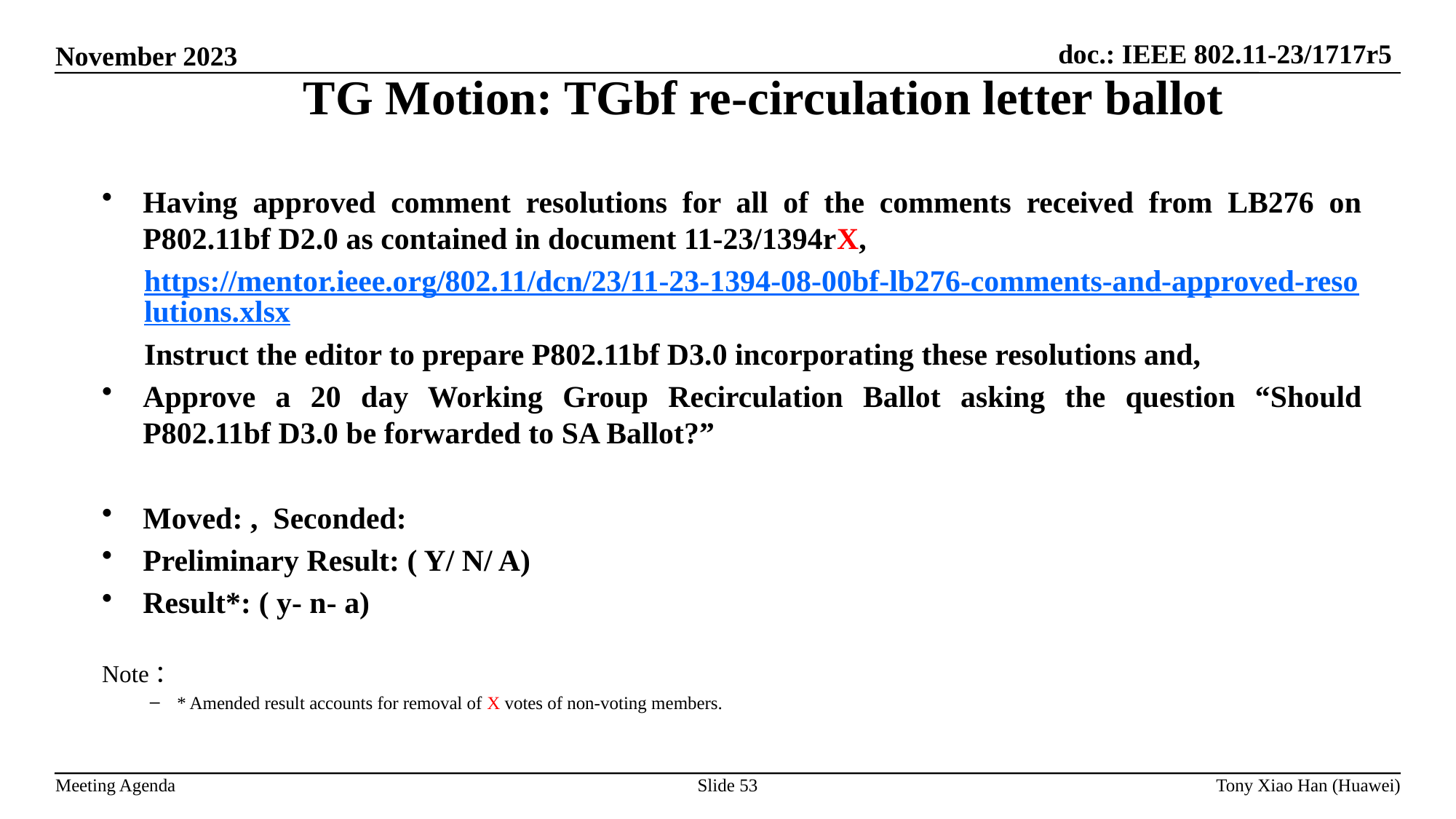

TG Motion: TGbf re-circulation letter ballot

Having approved comment resolutions for all of the comments received from LB276 on P802.11bf D2.0 as contained in document 11-23/1394rX,
https://mentor.ieee.org/802.11/dcn/23/11-23-1394-08-00bf-lb276-comments-and-approved-resolutions.xlsx
Instruct the editor to prepare P802.11bf D3.0 incorporating these resolutions and,
Approve a 20 day Working Group Recirculation Ballot asking the question “Should P802.11bf D3.0 be forwarded to SA Ballot?”

Moved: ,  Seconded:
Preliminary Result: ( Y/ N/ A)
Result*: ( y- n- a)

Note：
* Amended result accounts for removal of X votes of non-voting members.